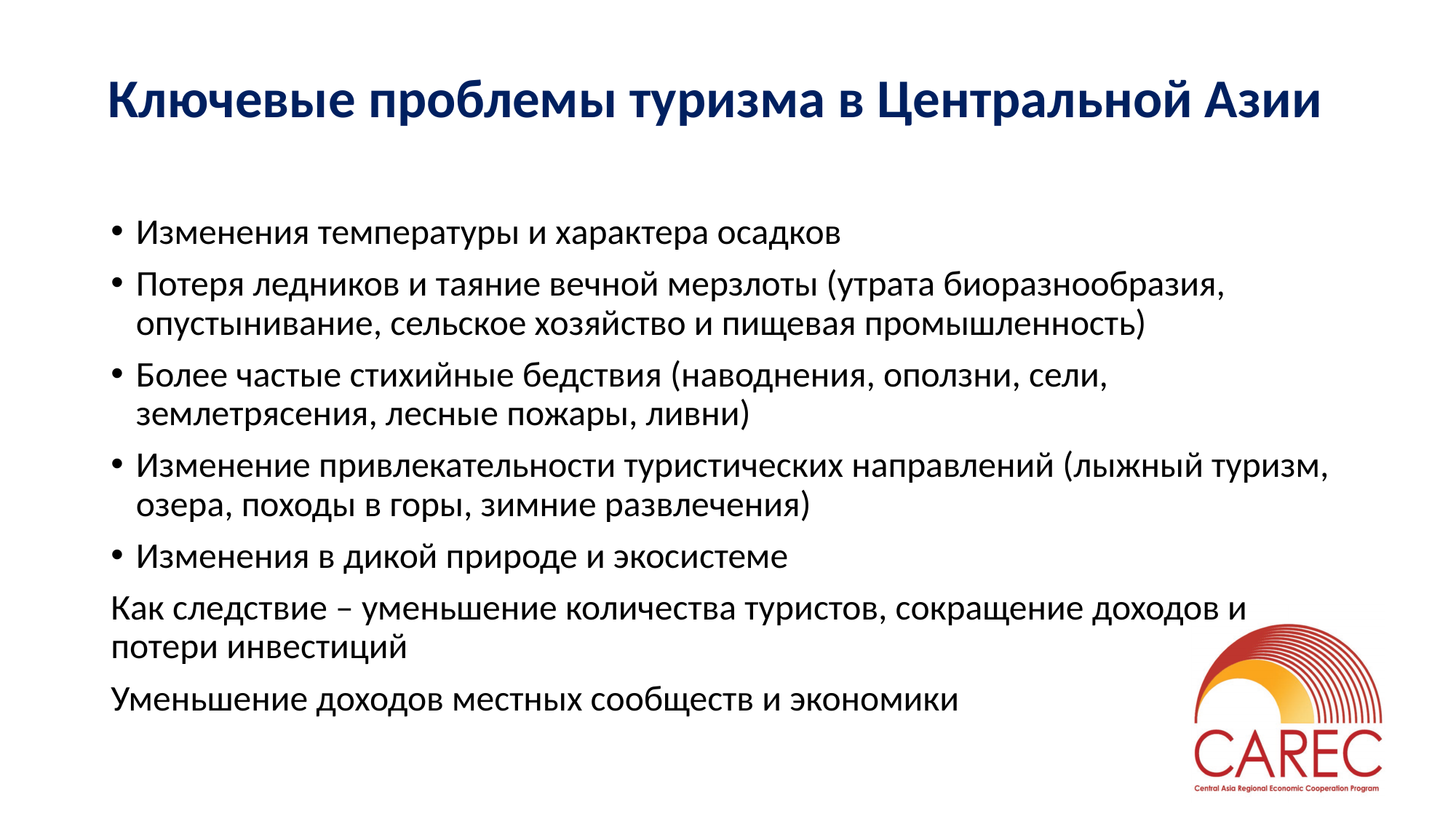

# Ключевые проблемы туризма в Центральной Азии
Изменения температуры и характера осадков
Потеря ледников и таяние вечной мерзлоты (утрата биоразнообразия, опустынивание, сельское хозяйство и пищевая промышленность)
Более частые стихийные бедствия (наводнения, оползни, сели, землетрясения, лесные пожары, ливни)
Изменение привлекательности туристических направлений (лыжный туризм, озера, походы в горы, зимние развлечения)
Изменения в дикой природе и экосистеме
Как следствие – уменьшение количества туристов, сокращение доходов и потери инвестиций
Уменьшение доходов местных сообществ и экономики